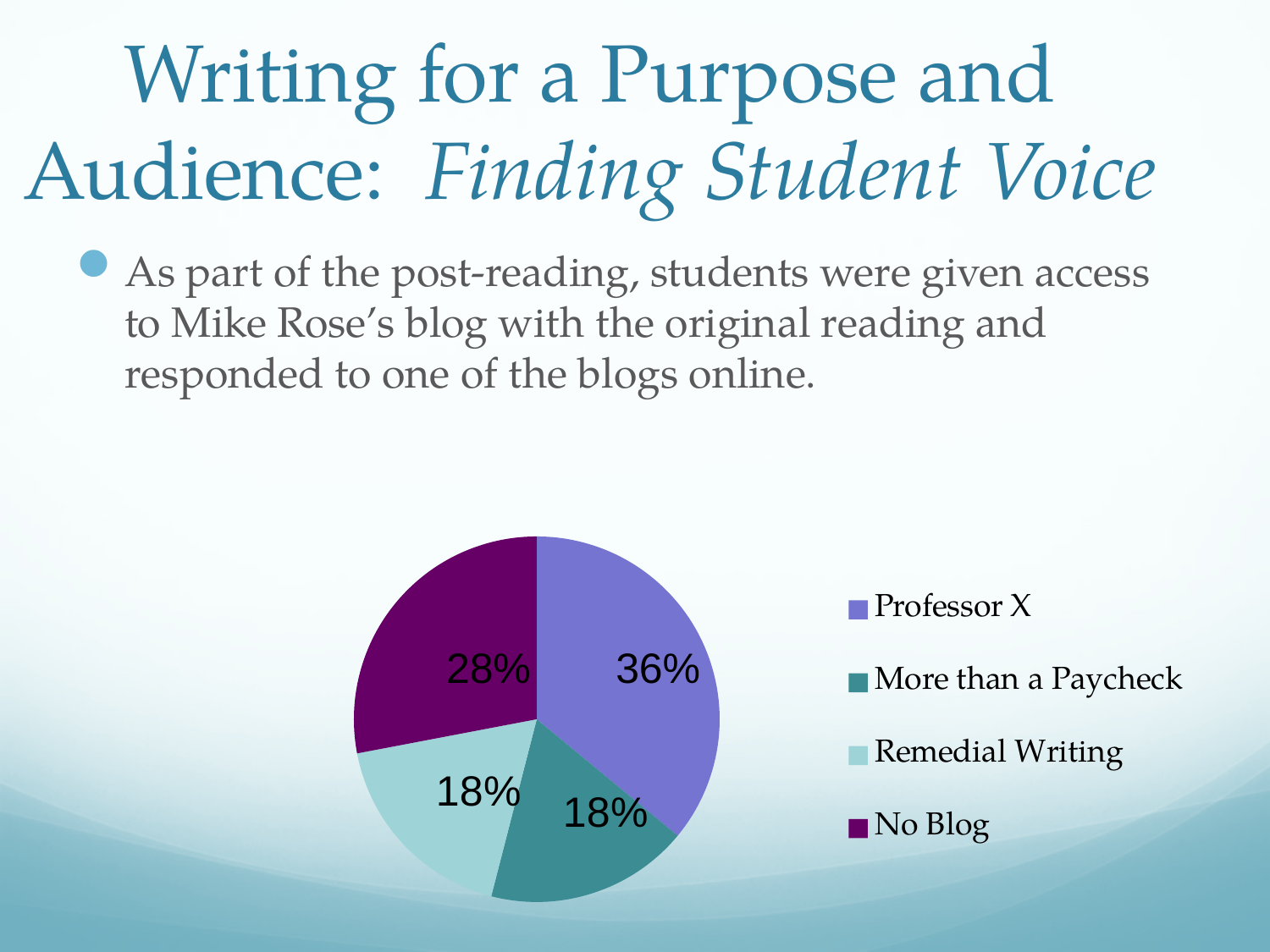

# Writing for a Purpose and Audience:  Finding Student Voice
As part of the post-reading, students were given access to Mike Rose’s blog with the original reading and responded to one of the blogs online.

### Chart

| Category |  |
|---|---|
| Professor X | 0.36 |
| More than a Paycheck | 0.18 |
| Remedial Writing | 0.18 |
| No Blog | 0.28 |
28%
36%